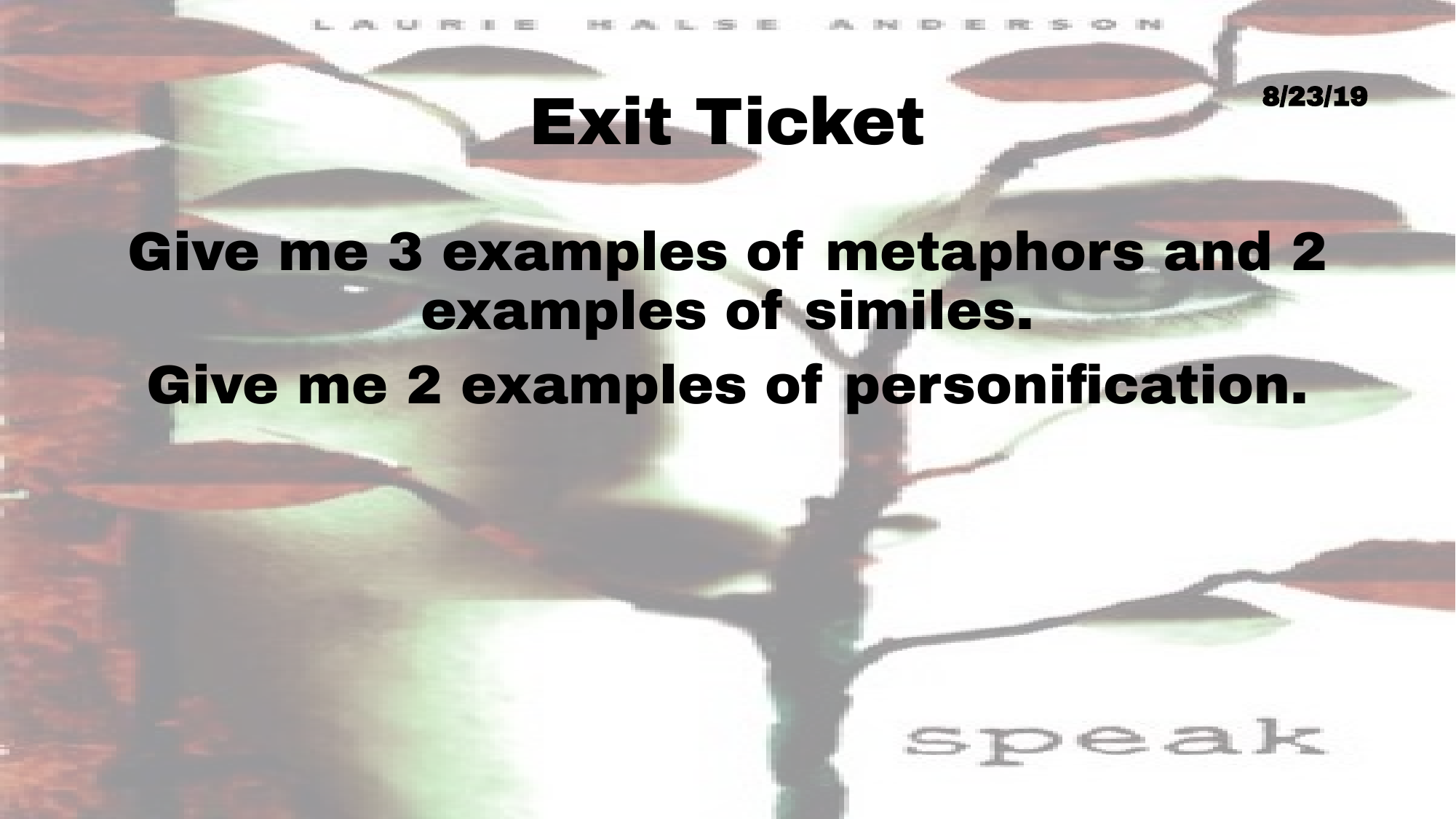

# Exit Ticket
8/23/19
Give me 3 examples of metaphors and 2 examples of similes.
Give me 2 examples of personification.